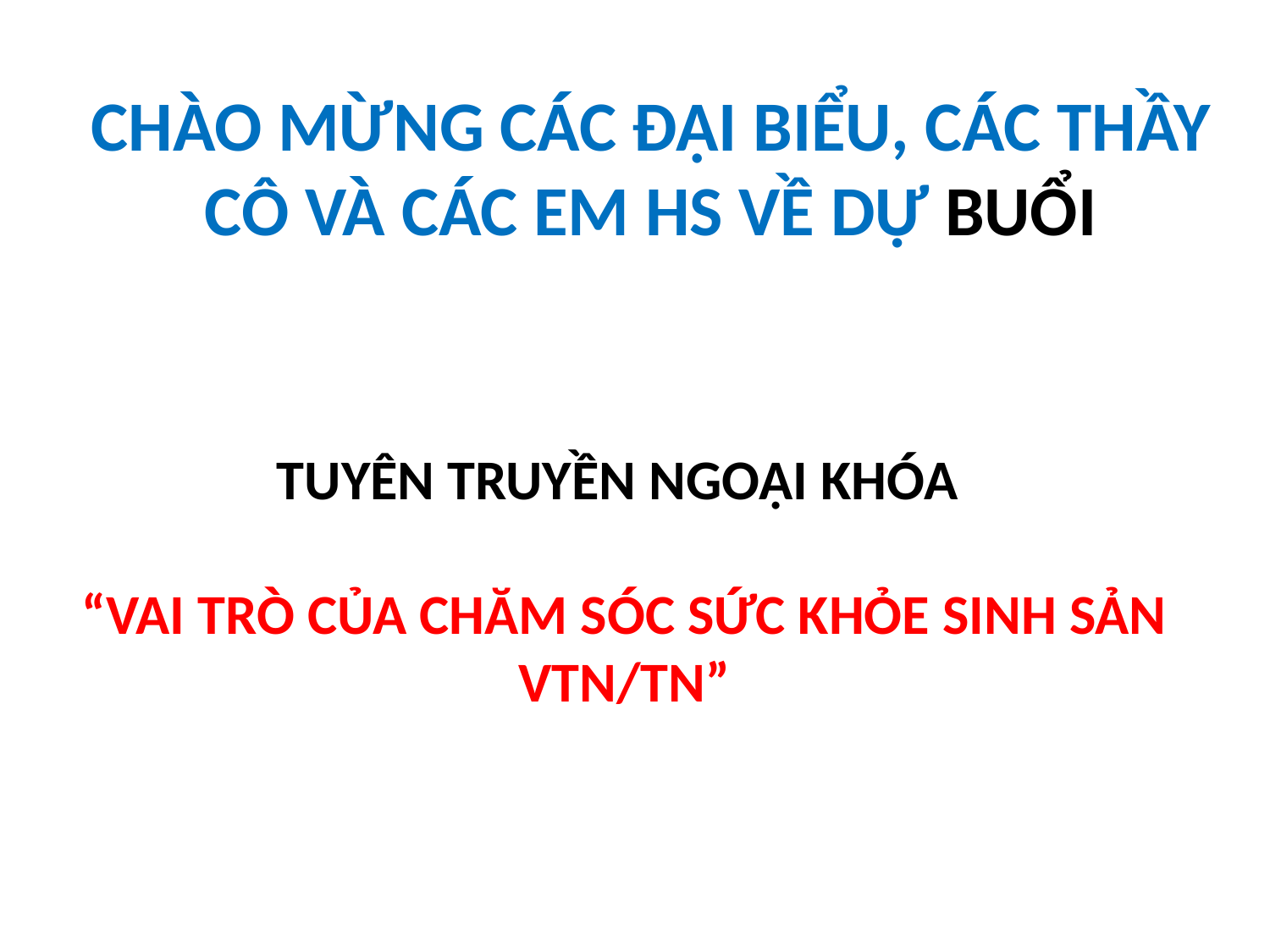

CHÀO MỪNG CÁC ĐẠI BIỂU, CÁC THẦY CÔ VÀ CÁC EM HS VỀ DỰ BUỔI
TUYÊN TRUYỀN NGOẠI KHÓA
“VAI TRÒ CỦA CHĂM SÓC SỨC KHỎE SINH SẢN VTN/TN”